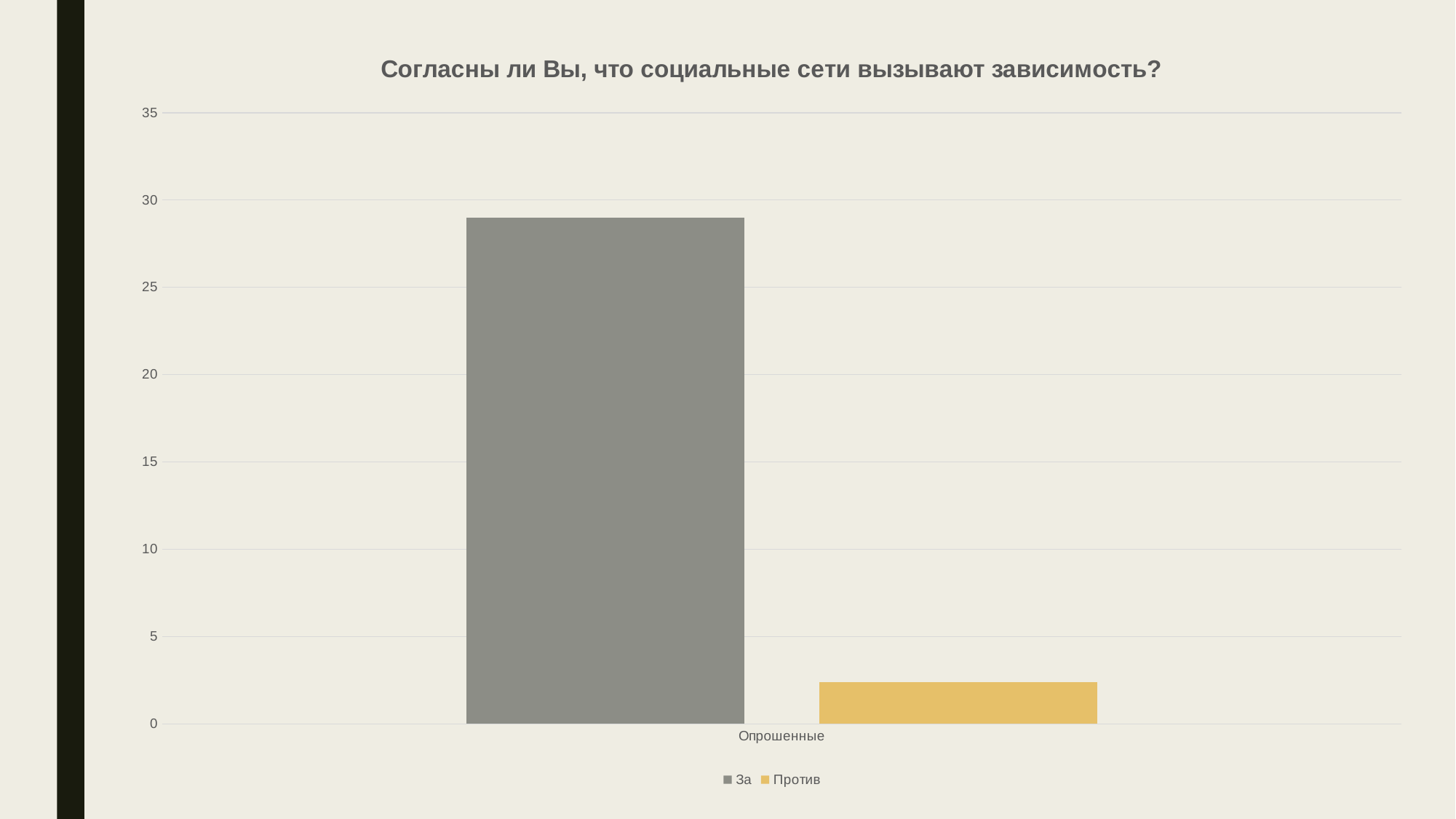

### Chart: Согласны ли Вы, что социальные сети вызывают зависимость?

| Category | За | Против |
|---|---|---|
| Опрошенные | 29.0 | 2.4 |